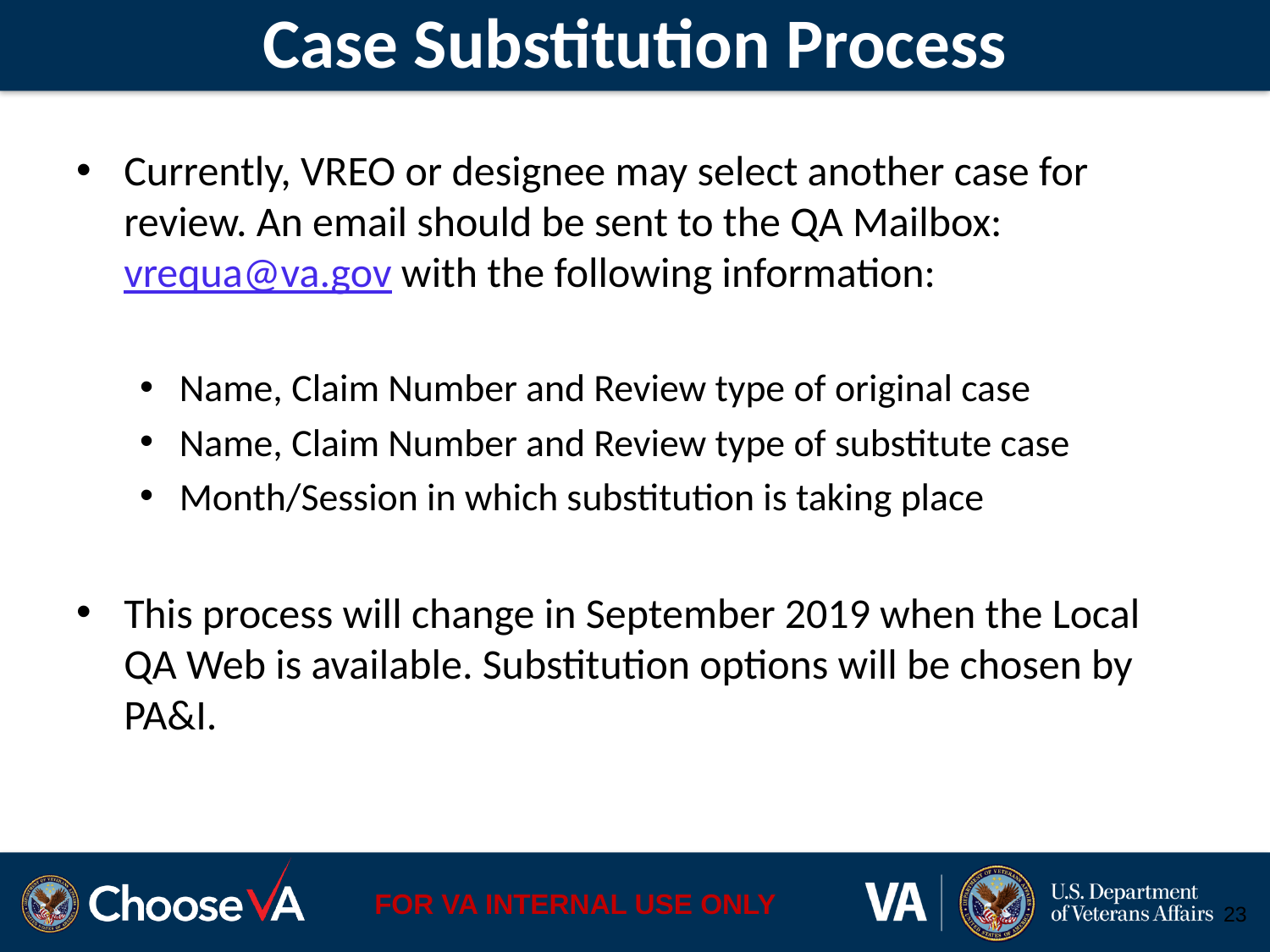

# Case Substitution Process
Currently, VREO or designee may select another case for review. An email should be sent to the QA Mailbox: vrequa@va.gov with the following information:

Name, Claim Number and Review type of original case
Name, Claim Number and Review type of substitute case
Month/Session in which substitution is taking place

This process will change in September 2019 when the Local QA Web is available. Substitution options will be chosen by PA&I.
23